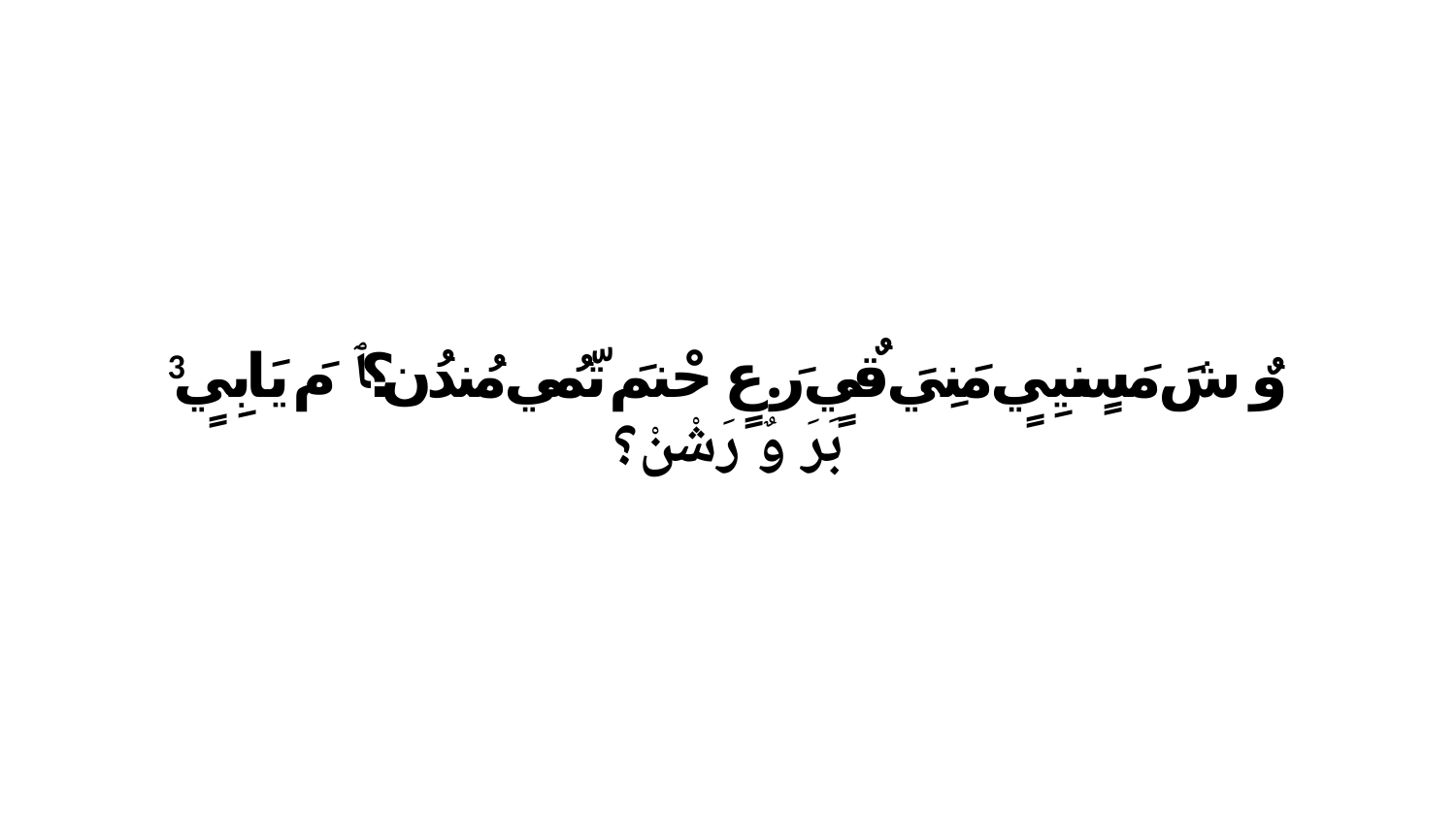

3 وٌ شَ مَسٍنيِيٍ مَنِيَ قٌيٍ رَ.عٍ حْنمَ تّمُي مُندُن؟ﭑ مَ يَابِيٍ بَرَ وٌ رَشْنْ؟